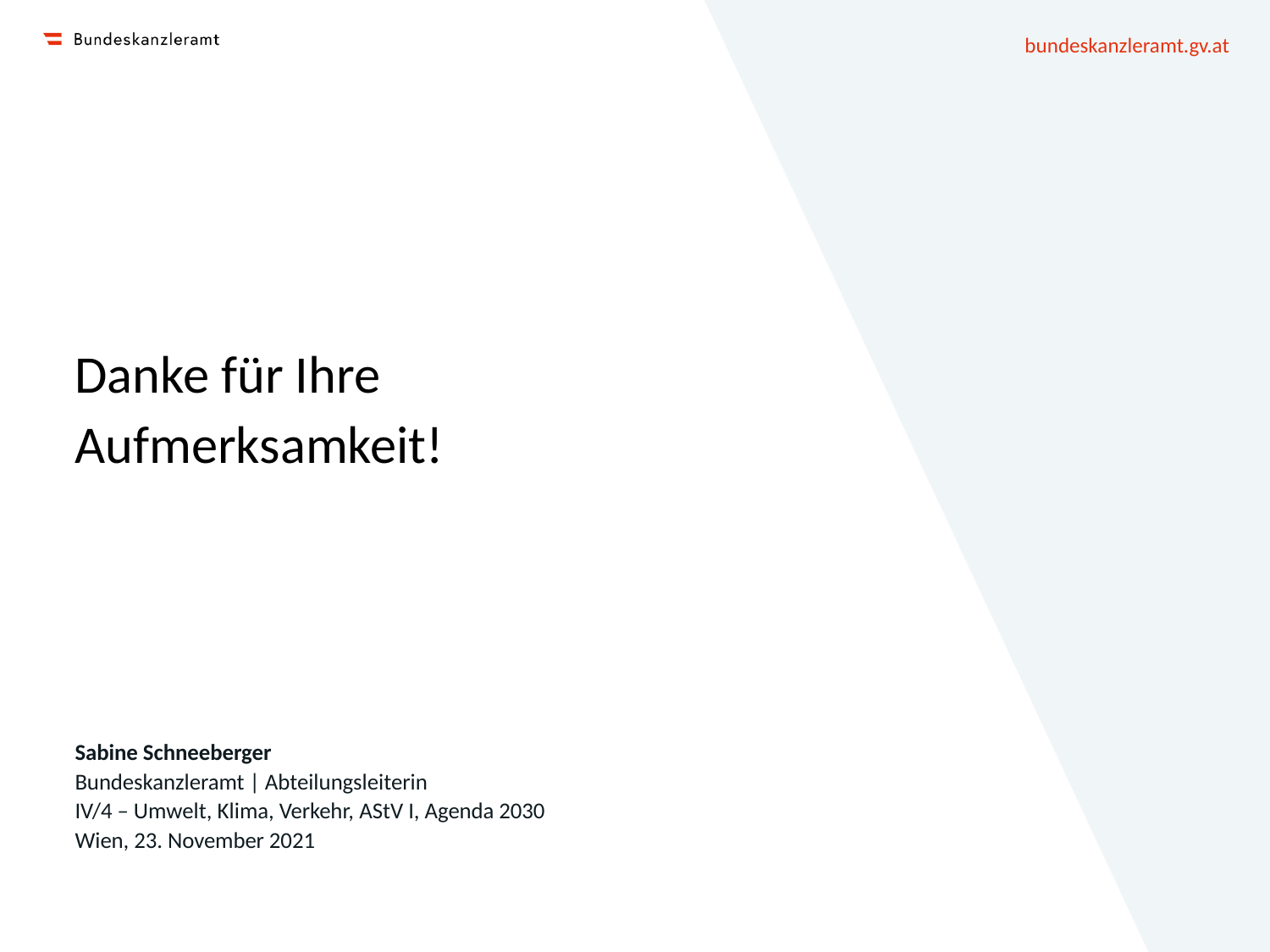

# Danke für Ihre Aufmerksamkeit!

Sabine Schneeberger
Bundeskanzleramt | Abteilungsleiterin
IV/4 – Umwelt, Klima, Verkehr, AStV I, Agenda 2030
Wien, 23. November 2021